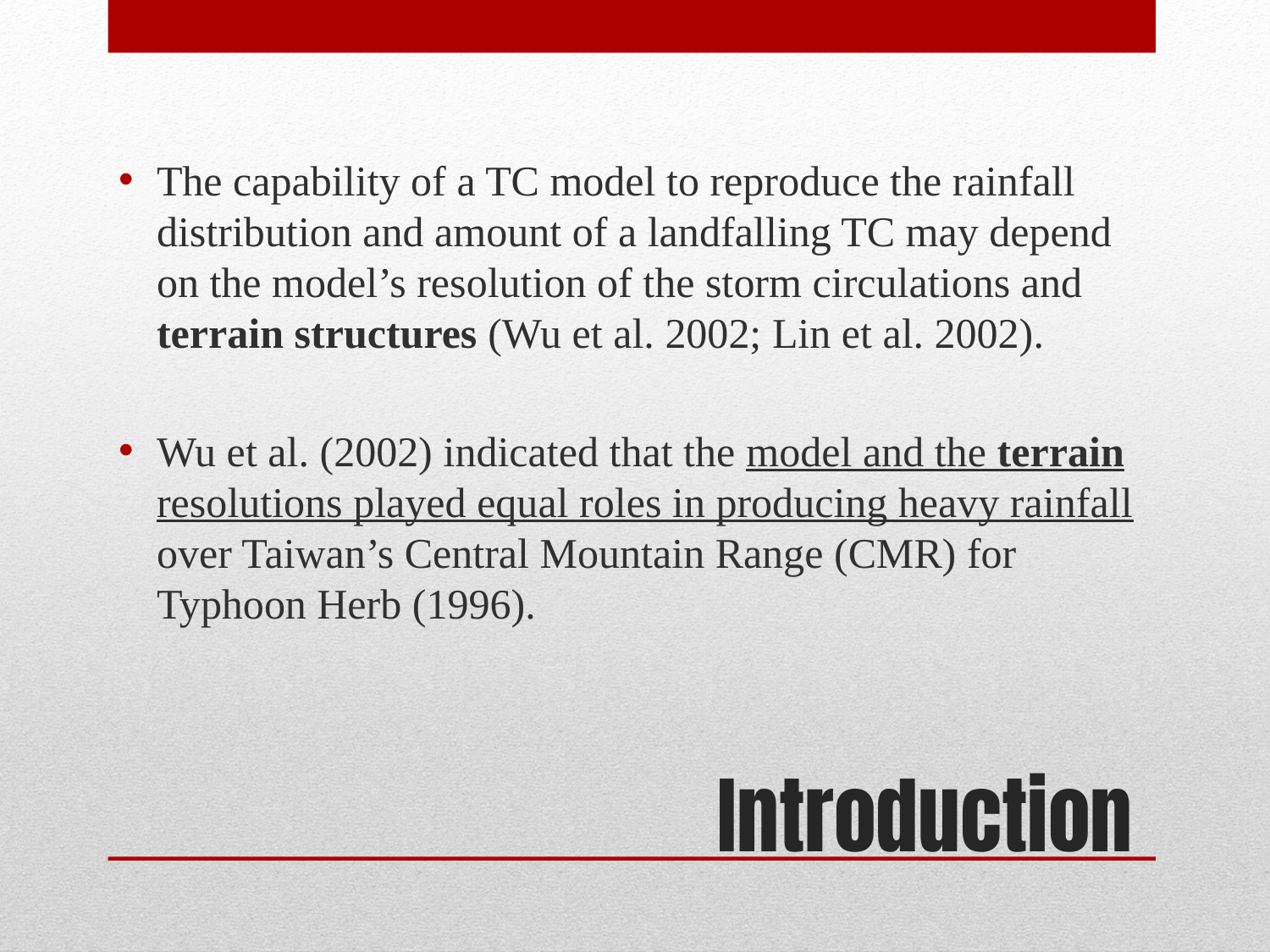

The capability of a TC model to reproduce the rainfall distribution and amount of a landfalling TC may depend on the model’s resolution of the storm circulations and terrain structures (Wu et al. 2002; Lin et al. 2002).

Wu et al. (2002) indicated that the model and the terrain resolutions played equal roles in producing heavy rainfall over Taiwan’s Central Mountain Range (CMR) for Typhoon Herb (1996).
# Introduction